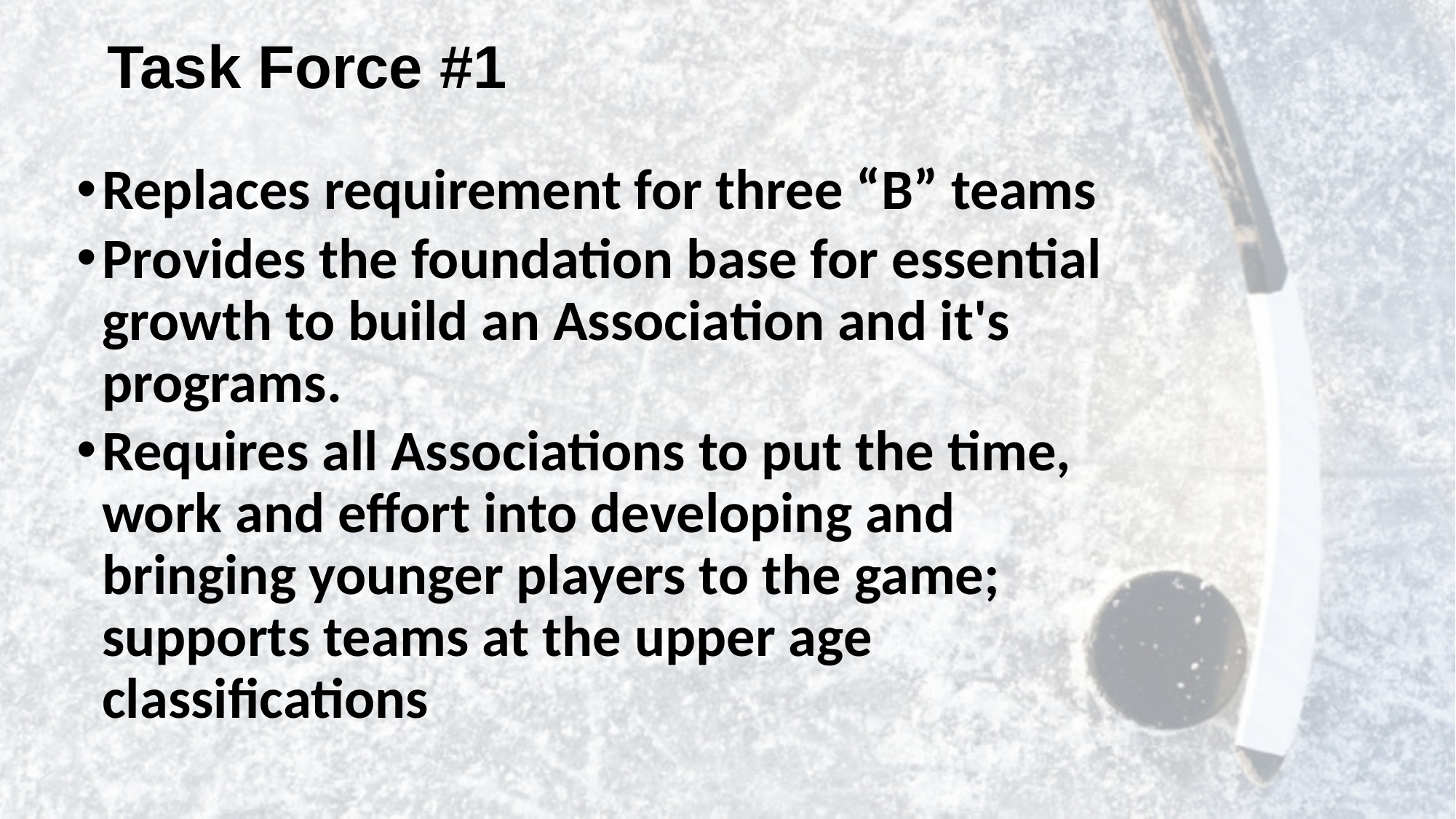

# Task Force #1

Replaces requirement for three “B” teams
Provides the foundation base for essential growth to build an Association and it's programs.
Requires all Associations to put the time, work and effort into developing and bringing younger players to the game; supports teams at the upper age classifications